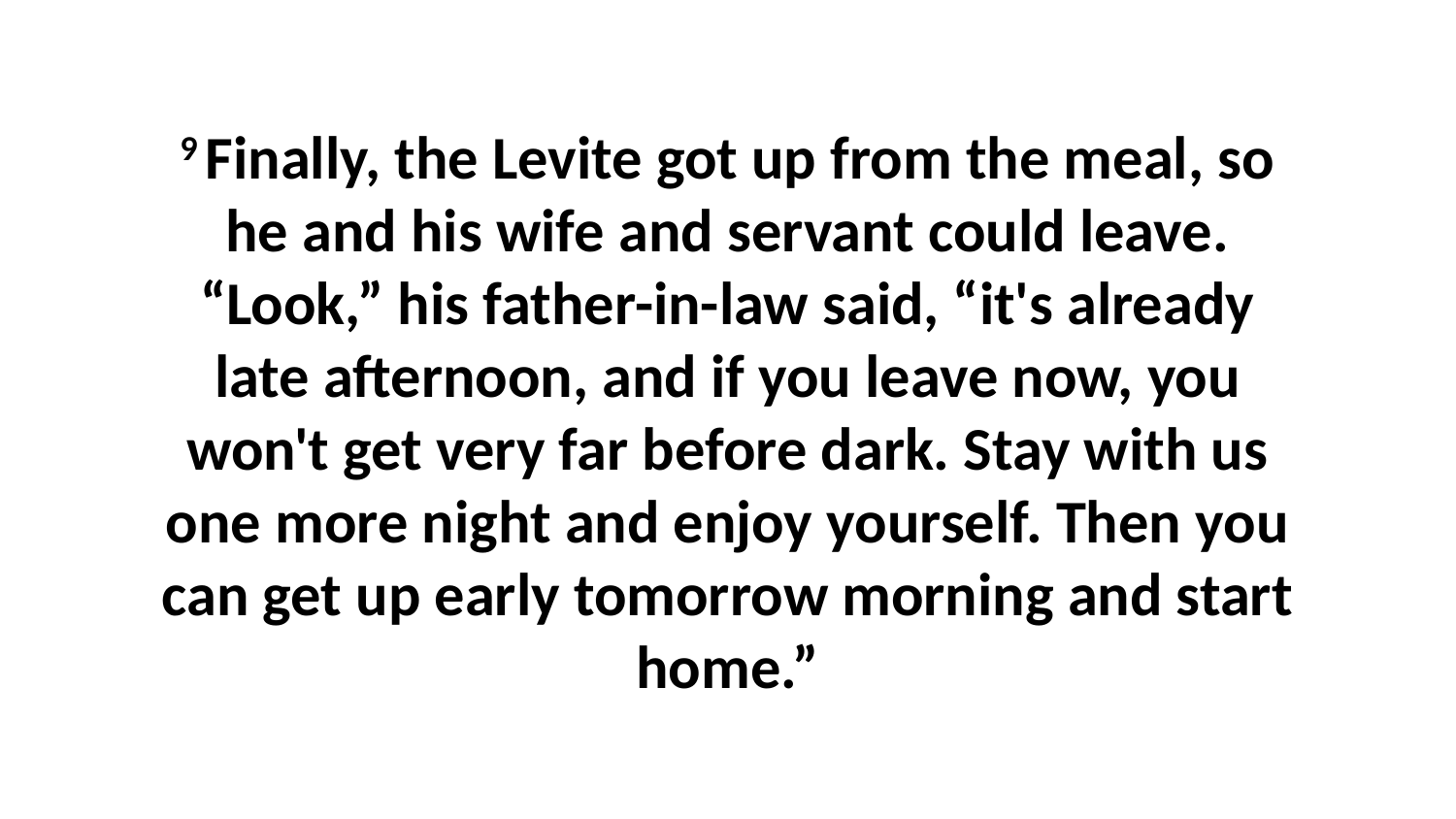

9 Finally, the Levite got up from the meal, so he and his wife and servant could leave. “Look,” his father-in-law said, “it's already late afternoon, and if you leave now, you won't get very far before dark. Stay with us one more night and enjoy yourself. Then you can get up early tomorrow morning and start home.”